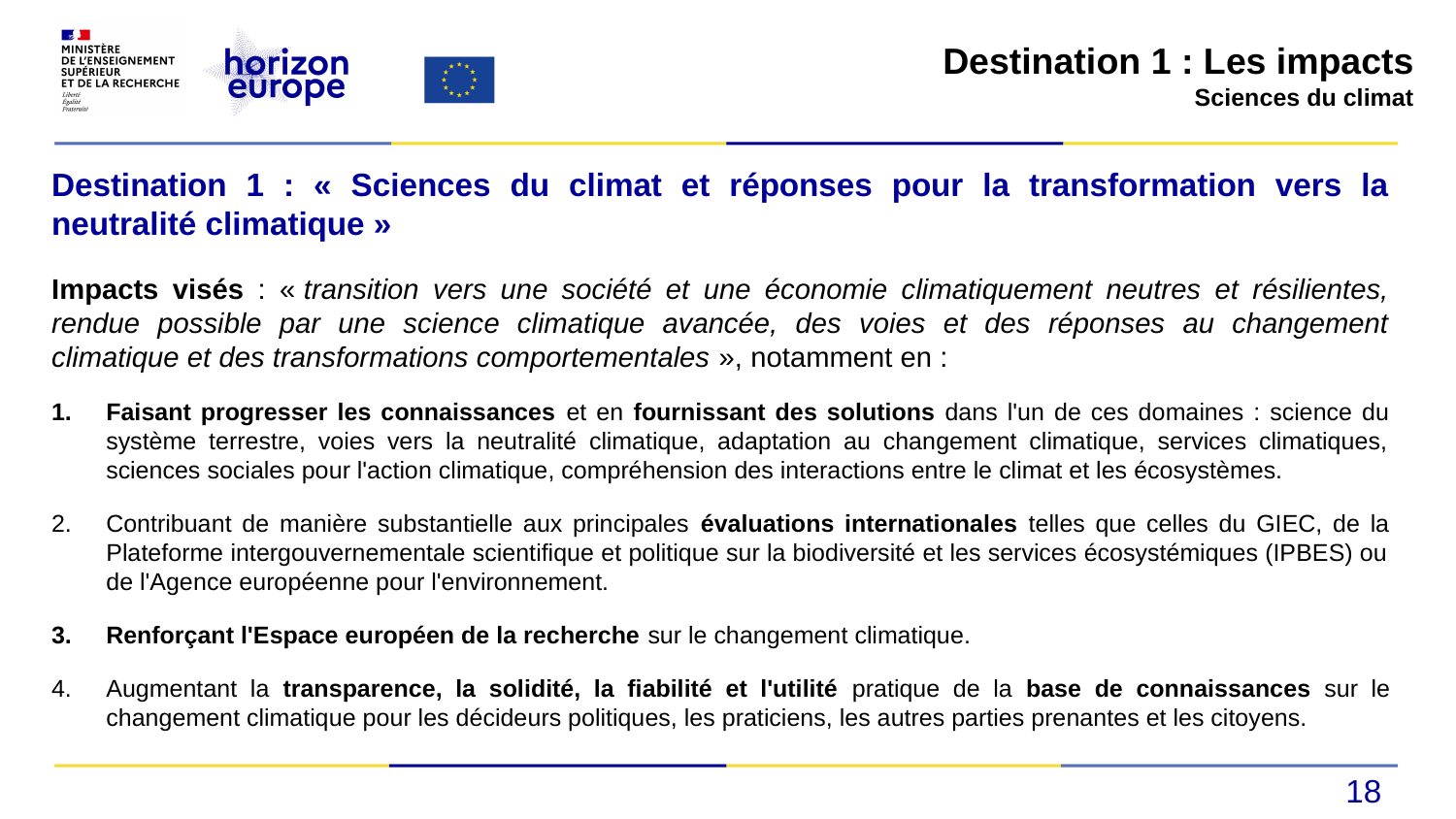

Destination 1 : Les impacts
Sciences du climat
Destination 1 : « Sciences du climat et réponses pour la transformation vers la neutralité climatique »

Impacts visés : « transition vers une société et une économie climatiquement neutres et résilientes, rendue possible par une science climatique avancée, des voies et des réponses au changement climatique et des transformations comportementales », notamment en :
Faisant progresser les connaissances et en fournissant des solutions dans l'un de ces domaines : science du système terrestre, voies vers la neutralité climatique, adaptation au changement climatique, services climatiques, sciences sociales pour l'action climatique, compréhension des interactions entre le climat et les écosystèmes.
Contribuant de manière substantielle aux principales évaluations internationales telles que celles du GIEC, de la Plateforme intergouvernementale scientifique et politique sur la biodiversité et les services écosystémiques (IPBES) ou de l'Agence européenne pour l'environnement.
Renforçant l'Espace européen de la recherche sur le changement climatique.
Augmentant la transparence, la solidité, la fiabilité et l'utilité pratique de la base de connaissances sur le changement climatique pour les décideurs politiques, les praticiens, les autres parties prenantes et les citoyens.
18